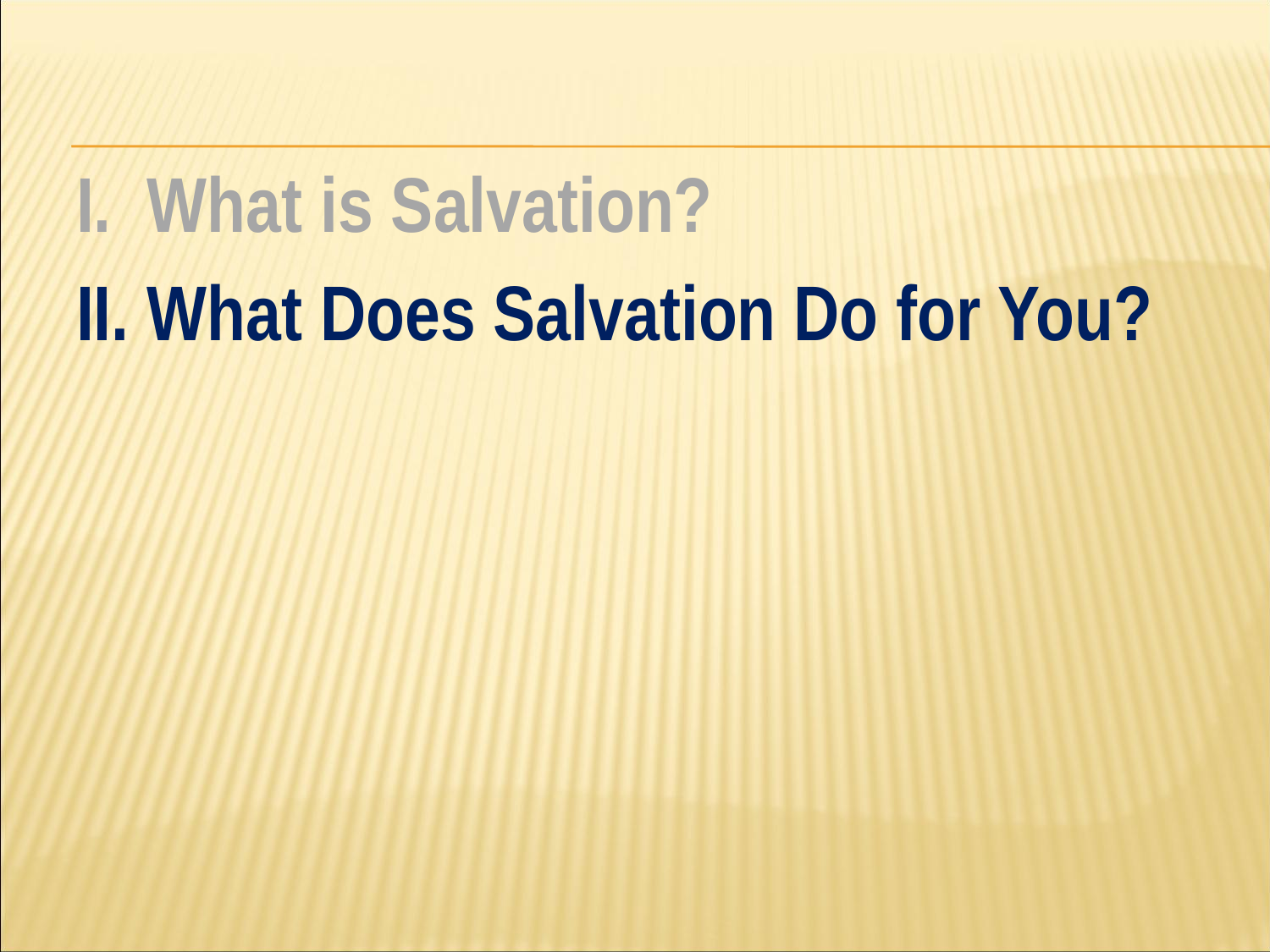

#
I.  What is Salvation?
II. What Does Salvation Do for You?